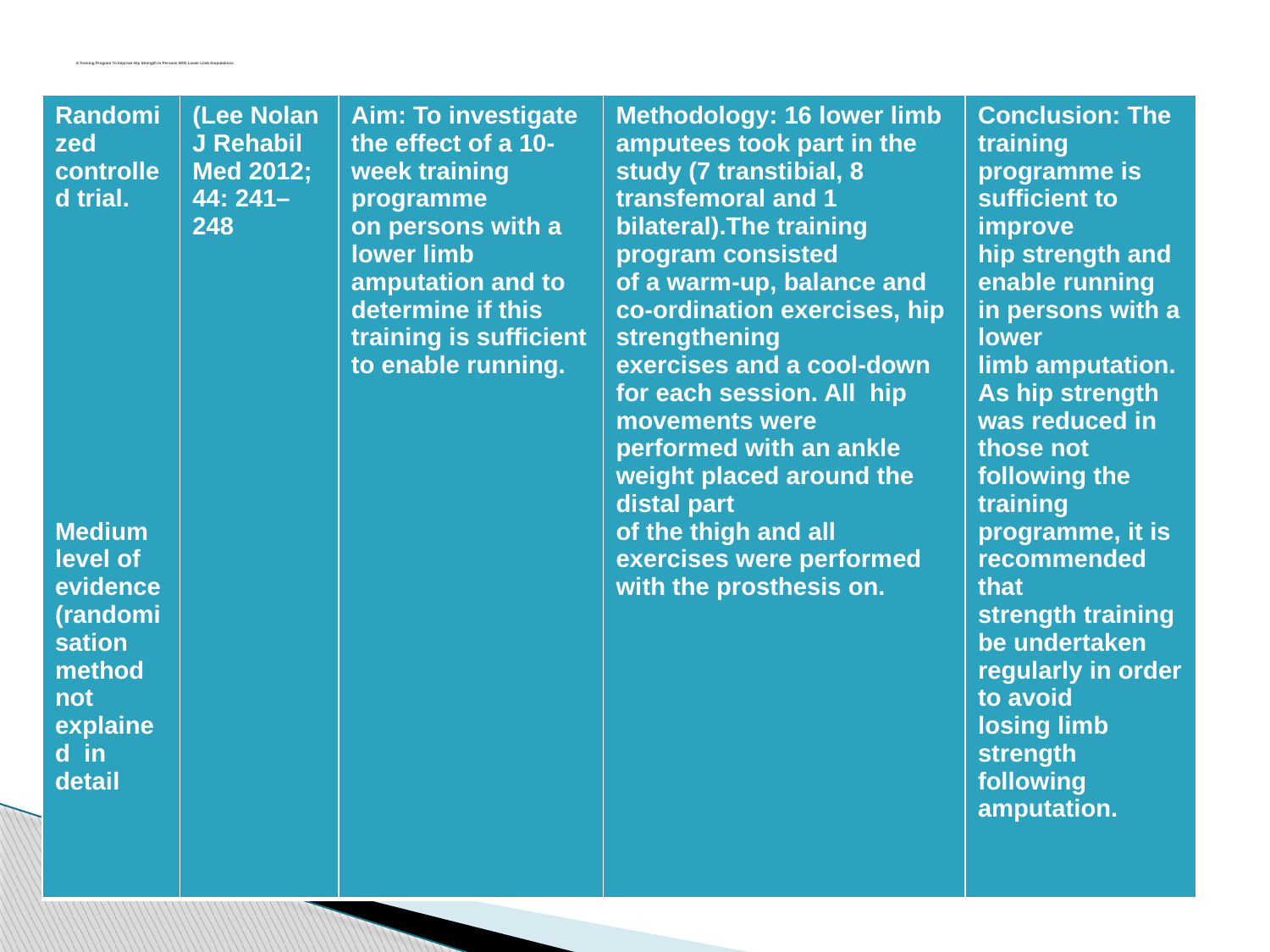

# A Training Program To Improve Hip Strength In Persons With Lower Limb Amputations
| Randomized controlled trial. Medium level of evidence(randomisation method not explained in detail | (Lee Nolan J Rehabil Med 2012; 44: 241–248 | Aim: To investigate the effect of a 10-week training programme on persons with a lower limb amputation and to determine if this training is sufficient to enable running. | Methodology: 16 lower limb amputees took part in the study (7 transtibial, 8 transfemoral and 1 bilateral).The training program consisted of a warm-up, balance and co-ordination exercises, hip strengthening exercises and a cool-down for each session. All hip movements were performed with an ankle weight placed around the distal part of the thigh and all exercises were performed with the prosthesis on. | Conclusion: The training programme is sufficient to improve hip strength and enable running in persons with a lower limb amputation. As hip strength was reduced in those not following the training programme, it is recommended that strength training be undertaken regularly in order to avoid losing limb strength following amputation. |
| --- | --- | --- | --- | --- |